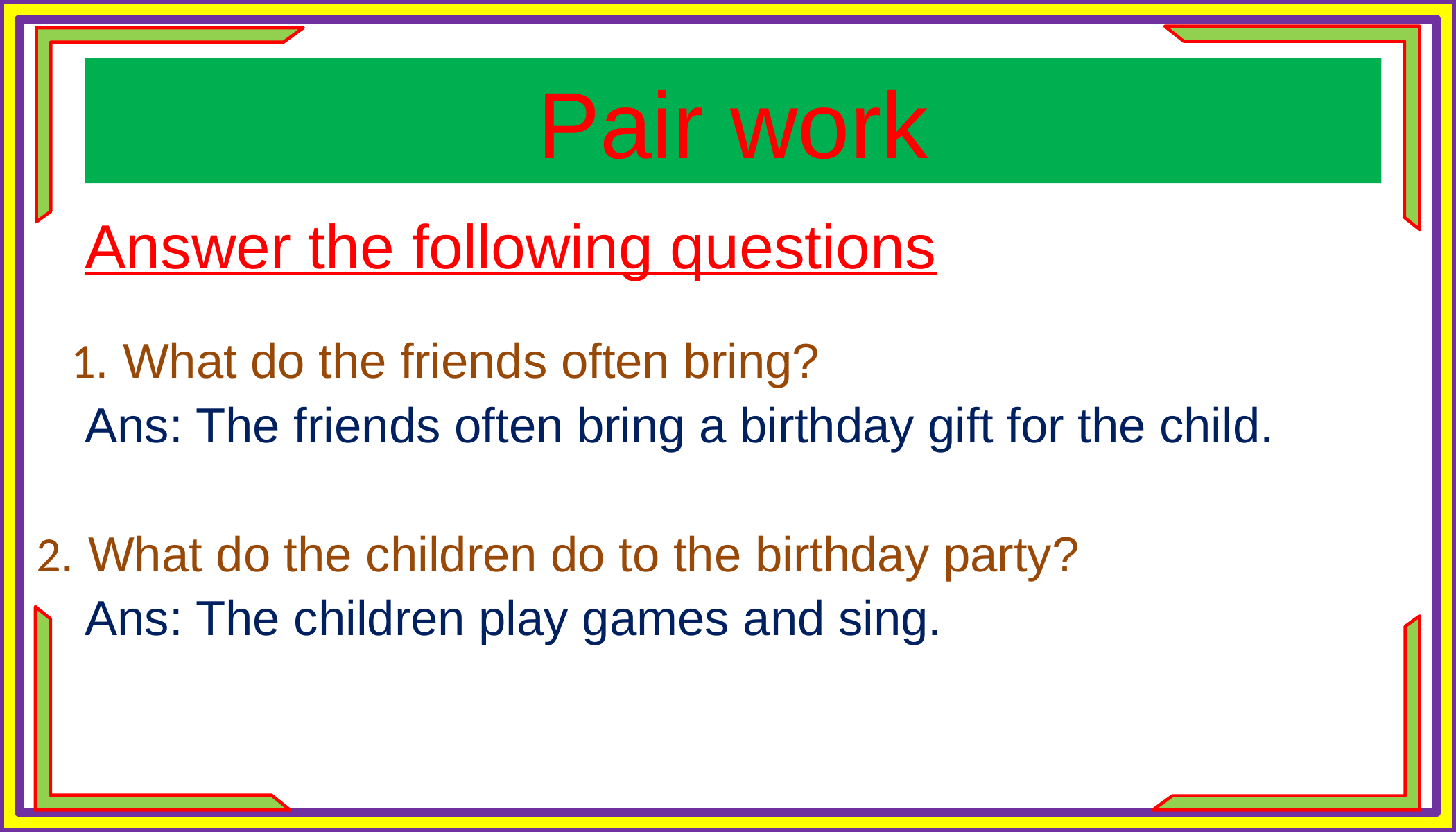

Pair work
Answer the following questions

1. What do the friends often bring?
Ans: The friends often bring a birthday gift for the child.
2. What do the children do to the birthday party?
Ans: The children play games and sing.